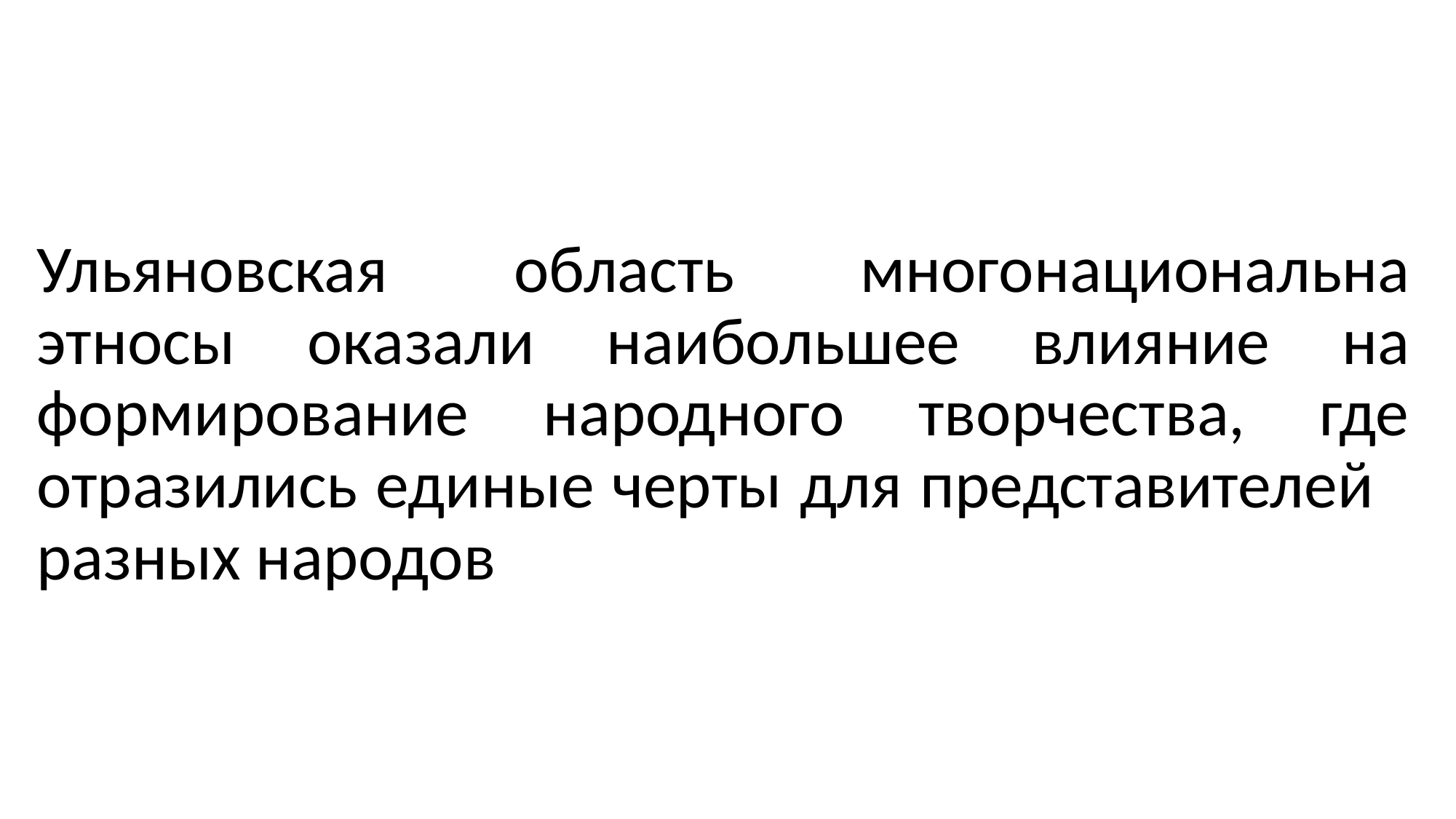

# Ульяновская область многонациональна этносы оказали наибольшее влияние на формирование народного творчества, где отразились единые черты для представителей   разных народов